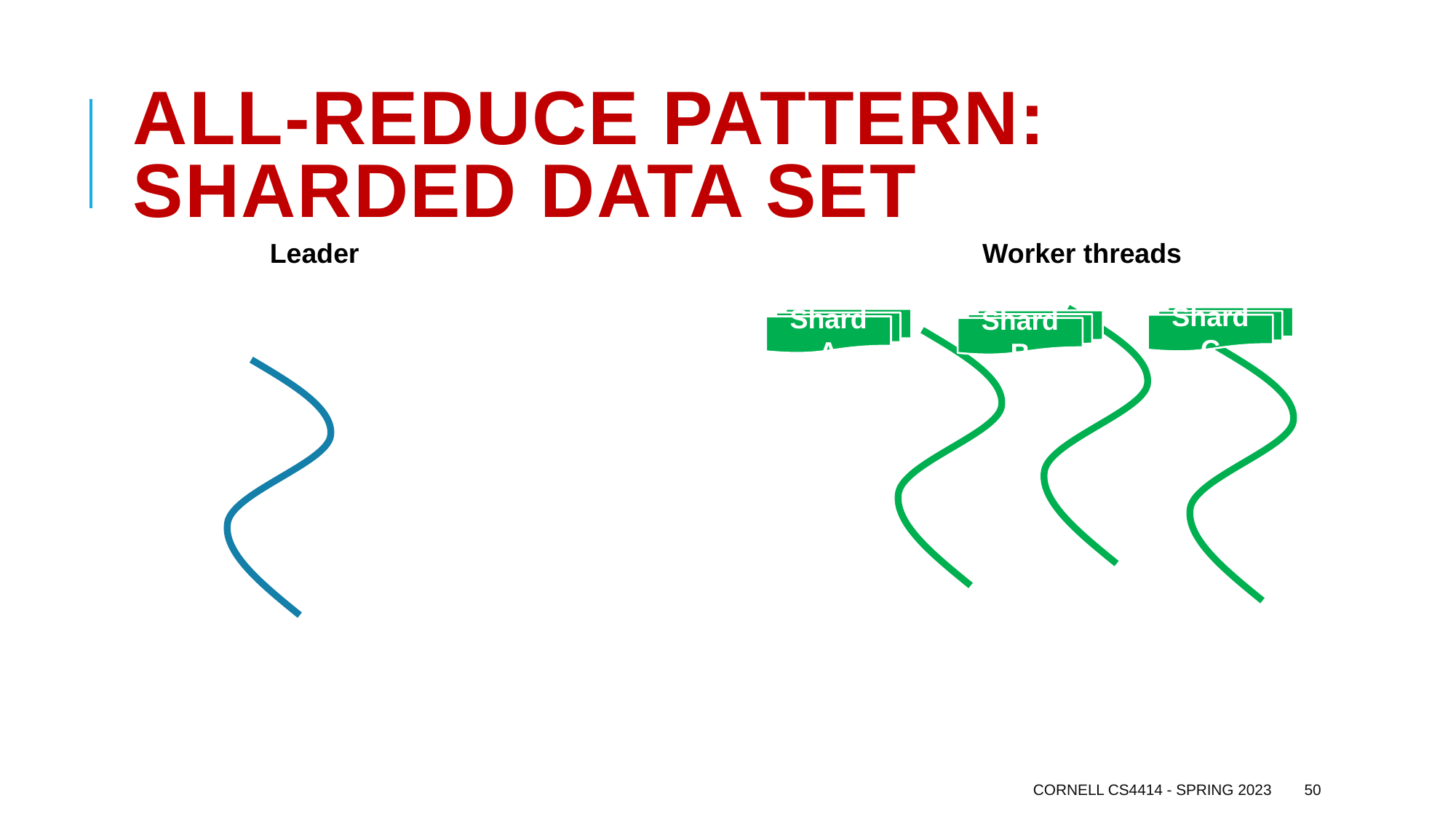

# All-Reduce pattern: Sharded data set
Leader
Worker threads
Shard C

Shard A
Shard B

Cornell CS4414 - Spring 2023
50